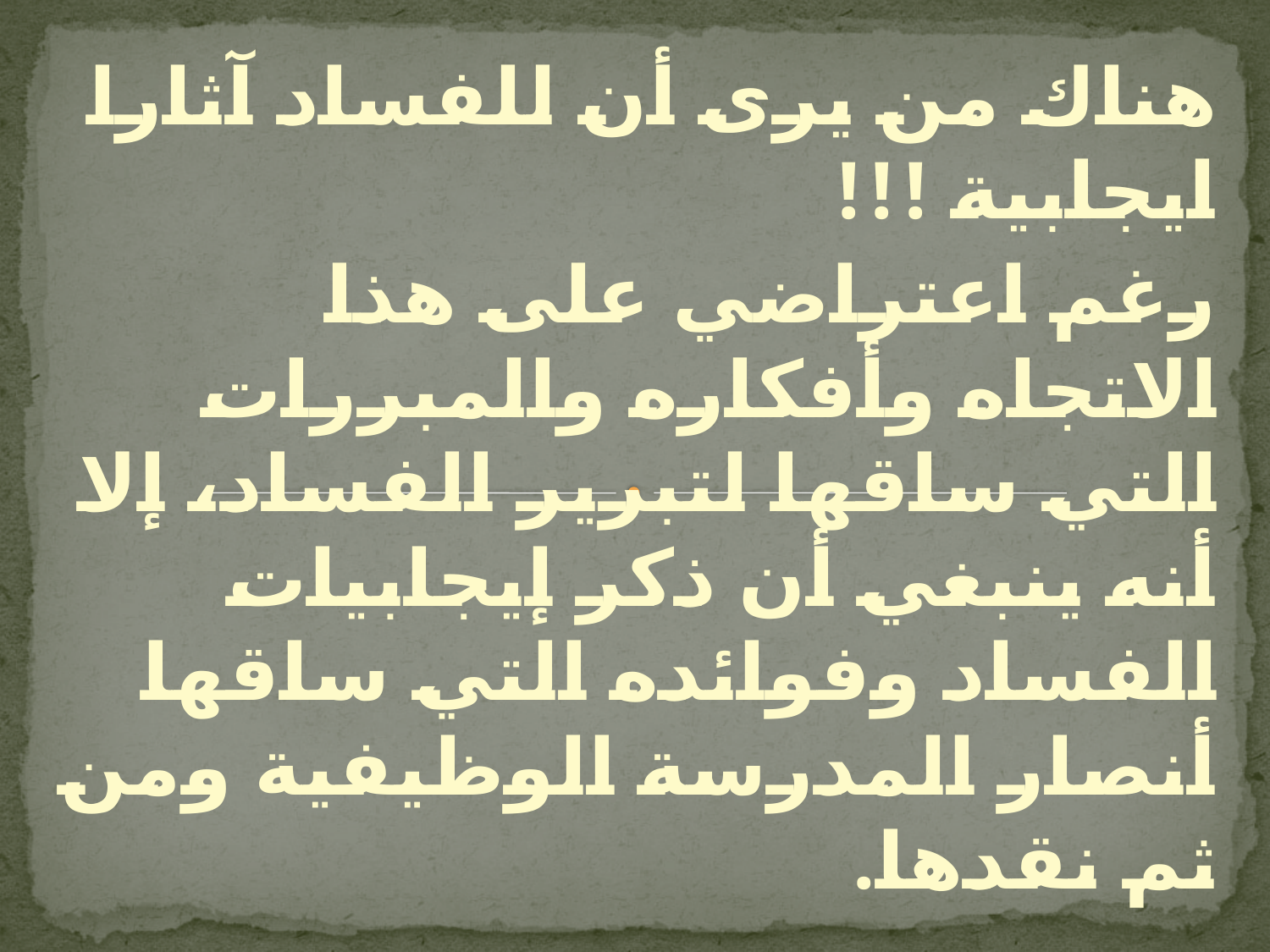

هناك من يرى أن للفساد آثارا ايجابية !!!
رغم اعتراضي على هذا الاتجاه وأفكاره والمبررات التي ساقها لتبرير الفساد، إلا أنه ينبغي أن ذكر إيجابيات الفساد وفوائده التي ساقها أنصار المدرسة الوظيفية ومن ثم نقدها.